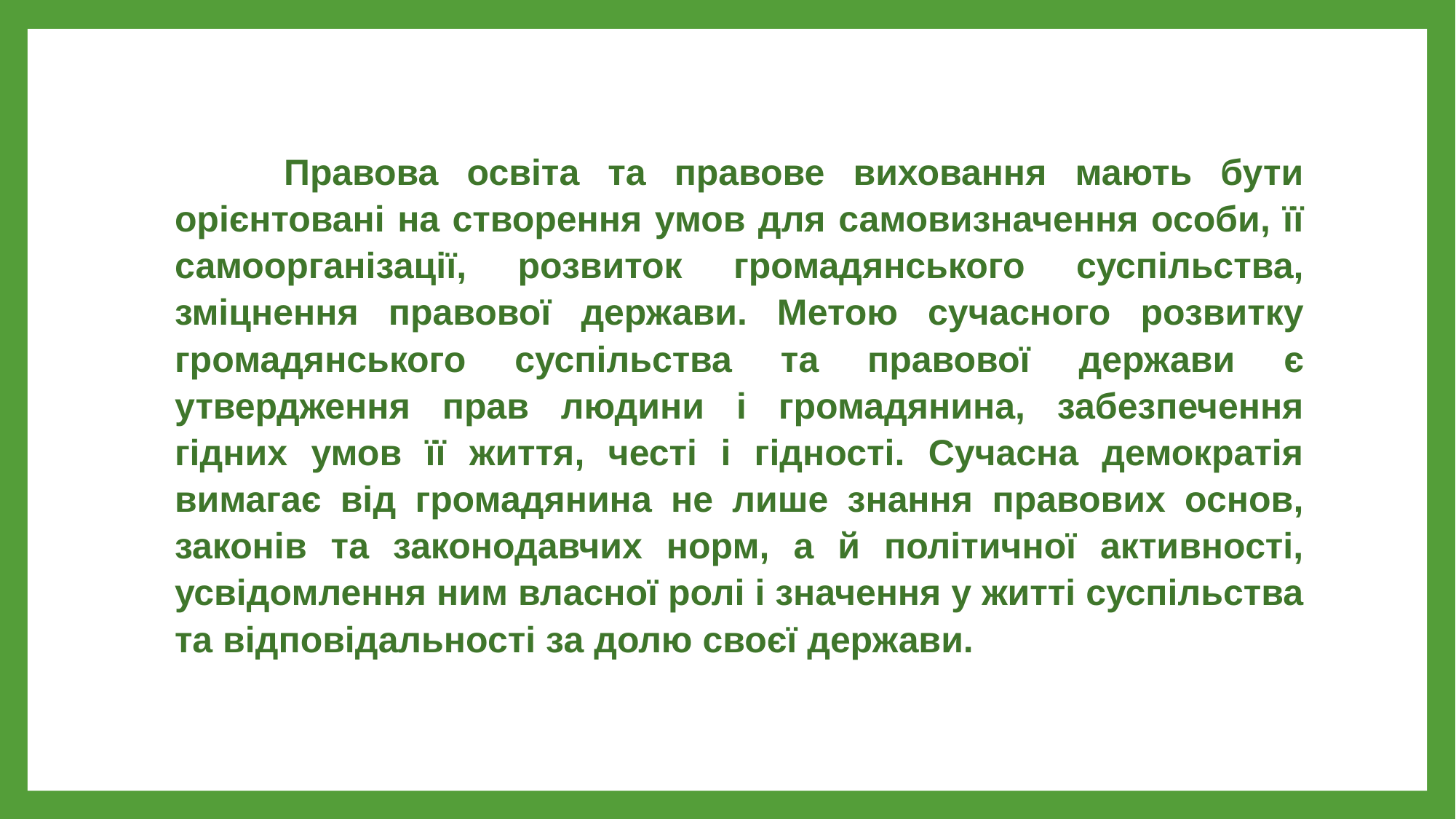

Правова освіта та правове виховання мають бути орієнтовані на створення умов для самовизначення особи, її самоорганізації, розвиток громадянського суспільства, зміцнення правової держави. Метою сучасного розвитку громадянського суспільства та правової держави є утвердження прав людини і громадянина, забезпечення гідних умов її життя, честі і гідності. Сучасна демократія вимагає від громадянина не лише знання правових основ, законів та законодавчих норм, а й політичної активності, усвідомлення ним власної ролі і значення у житті суспільства та відповідальності за долю своєї держави.